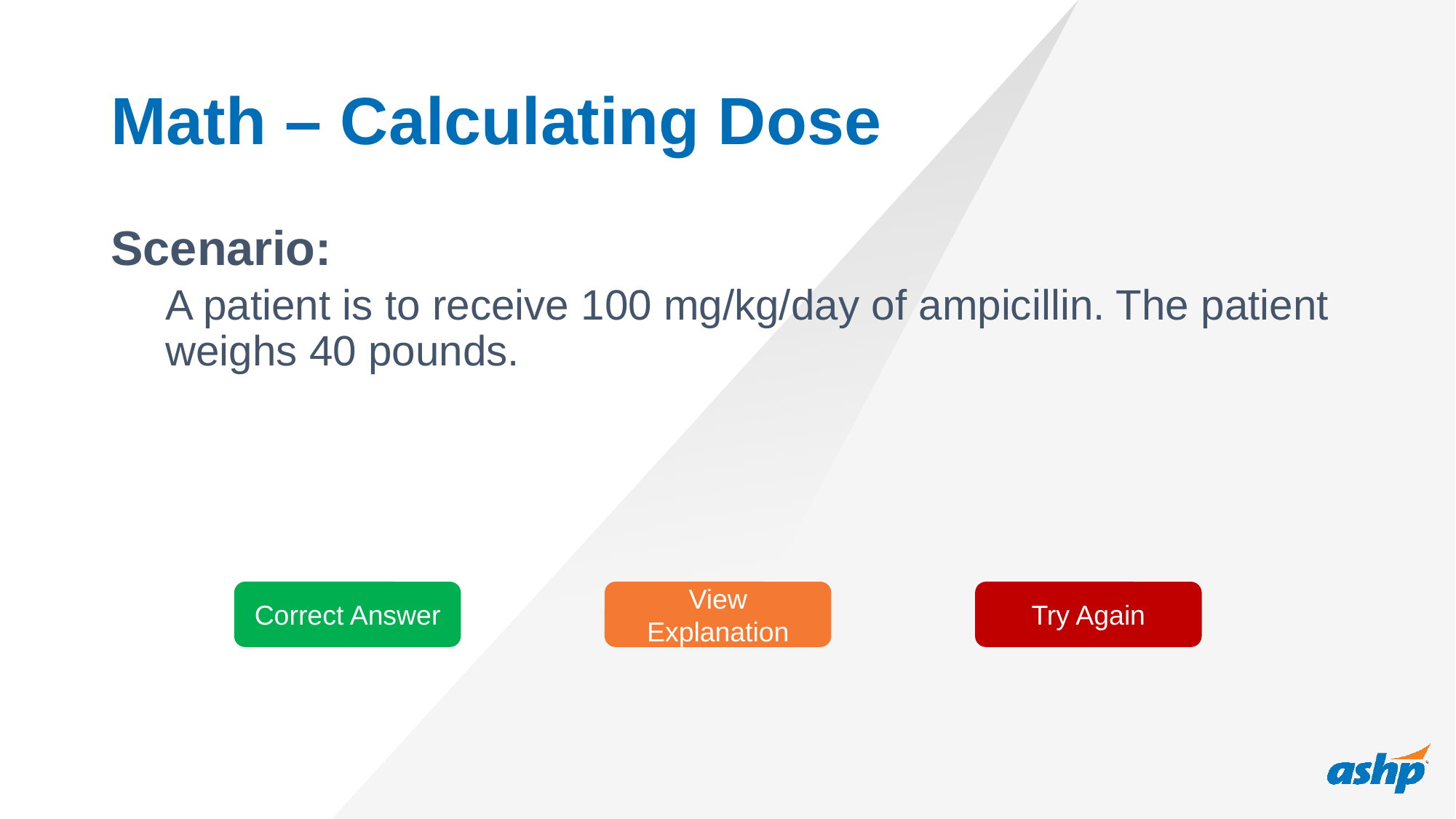

# Math – Calculating Dose
Scenario:
A patient is to receive 100 mg/kg/day of ampicillin. The patient weighs 40 pounds.

Correct Answer
View Explanation
Try Again